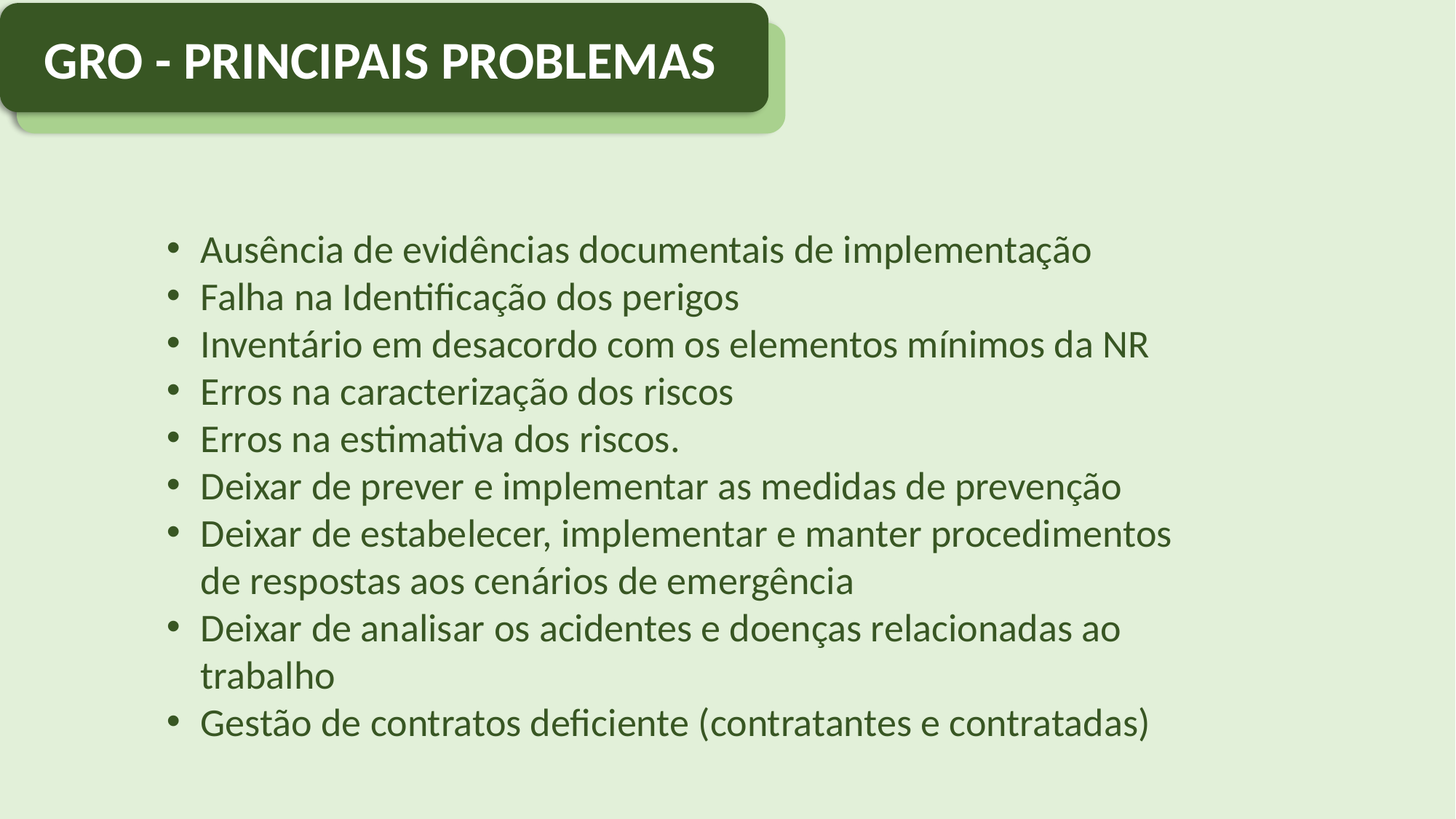

GRO - PRINCIPAIS PROBLEMAS

Ausência de evidências documentais de implementação
Falha na Identificação dos perigos
Inventário em desacordo com os elementos mínimos da NR
Erros na caracterização dos riscos
Erros na estimativa dos riscos.
Deixar de prever e implementar as medidas de prevenção
Deixar de estabelecer, implementar e manter procedimentos de respostas aos cenários de emergência
Deixar de analisar os acidentes e doenças relacionadas ao trabalho
Gestão de contratos deficiente (contratantes e contratadas)